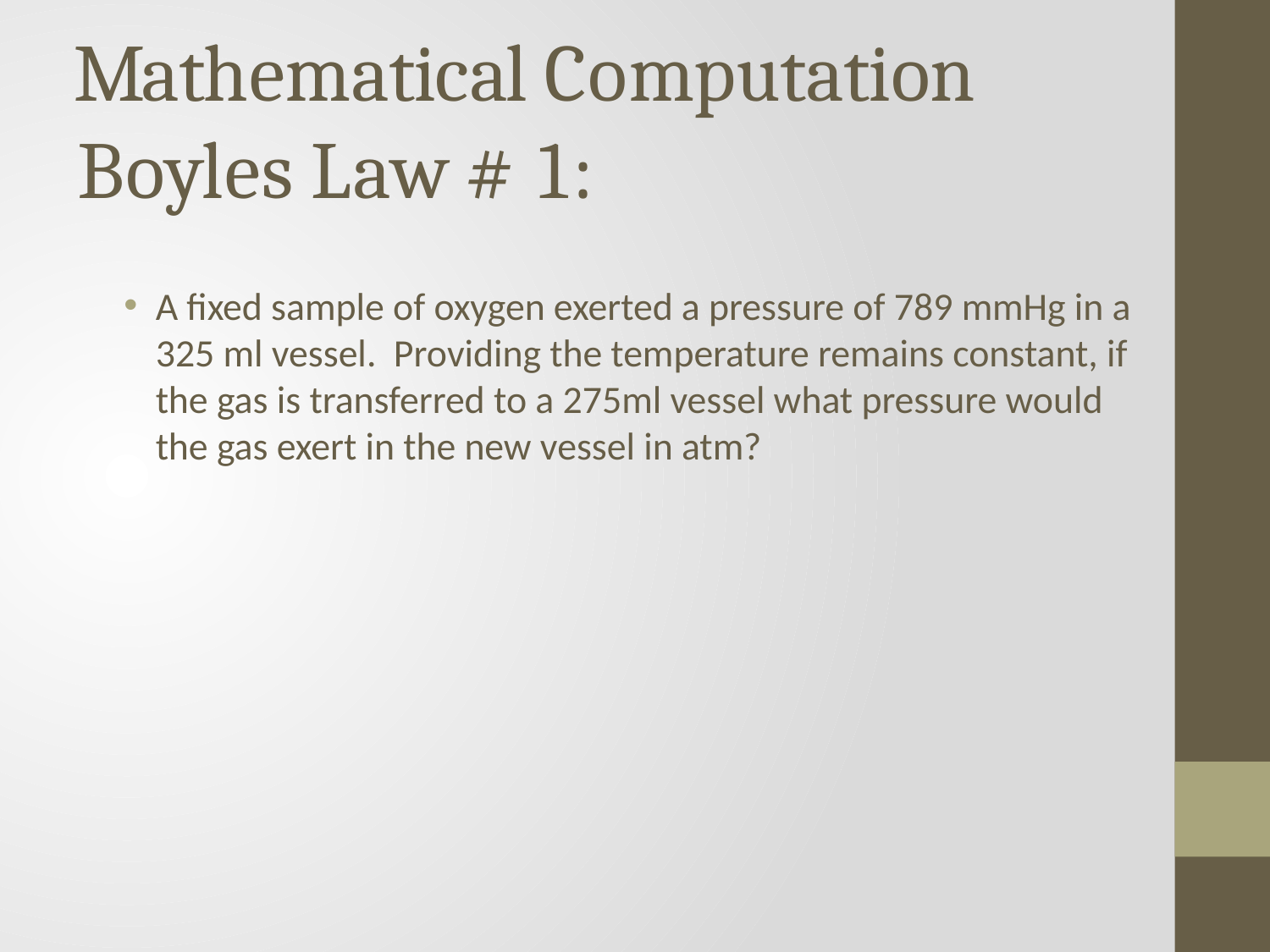

# Mathematical Computation Boyles Law # 1:
A fixed sample of oxygen exerted a pressure of 789 mmHg in a 325 ml vessel.  Providing the temperature remains constant, if the gas is transferred to a 275ml vessel what pressure would the gas exert in the new vessel in atm?